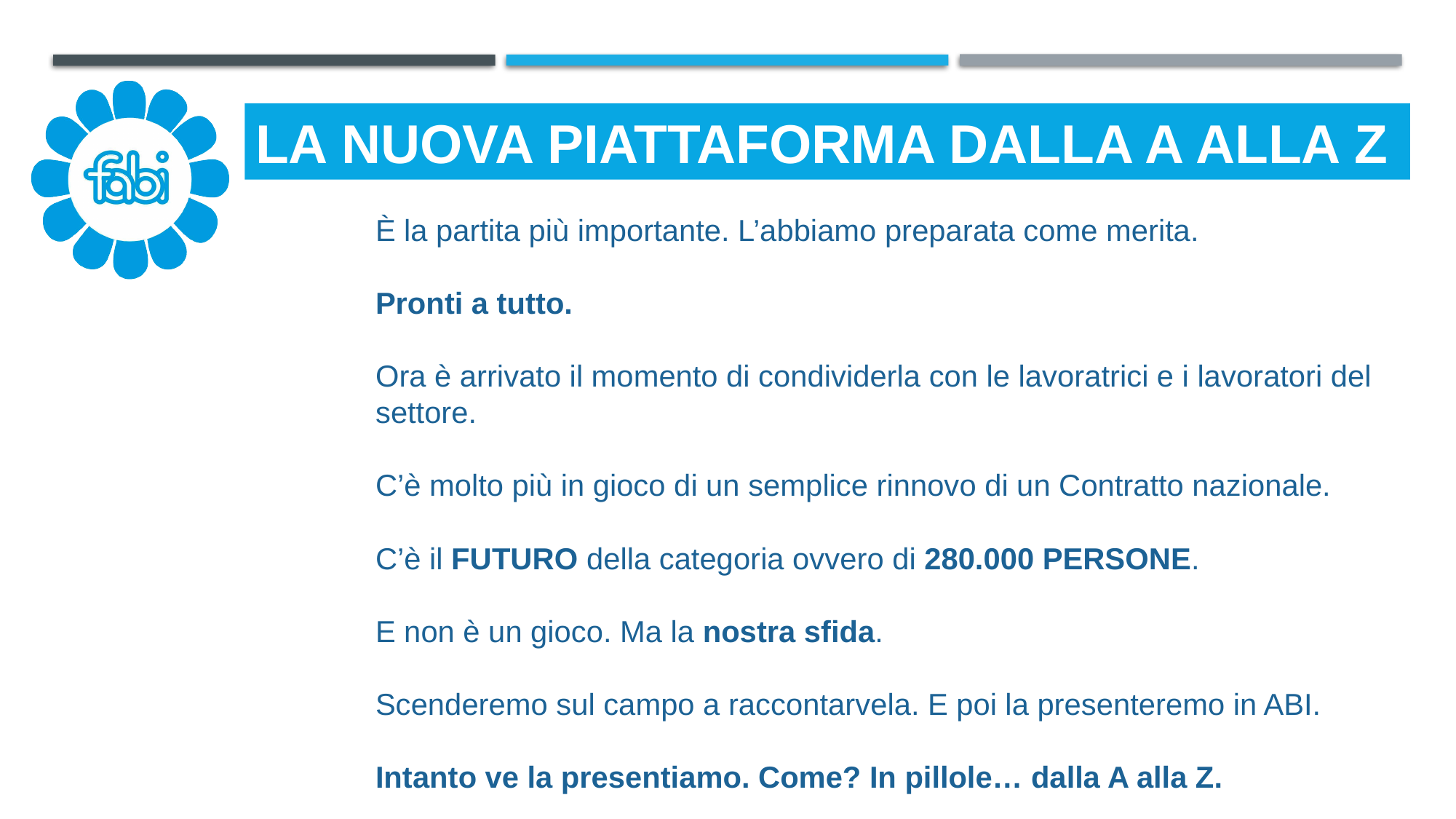

LA NUOVA PIATTAFORMA DALLA A ALLA Z
È la partita più importante. L’abbiamo preparata come merita.

Pronti a tutto.

Ora è arrivato il momento di condividerla con le lavoratrici e i lavoratori del settore.

C’è molto più in gioco di un semplice rinnovo di un Contratto nazionale.

C’è il FUTURO della categoria ovvero di 280.000 PERSONE.

E non è un gioco. Ma la nostra sfida.

Scenderemo sul campo a raccontarvela. E poi la presenteremo in ABI.

Intanto ve la presentiamo. Come? In pillole… dalla A alla Z.